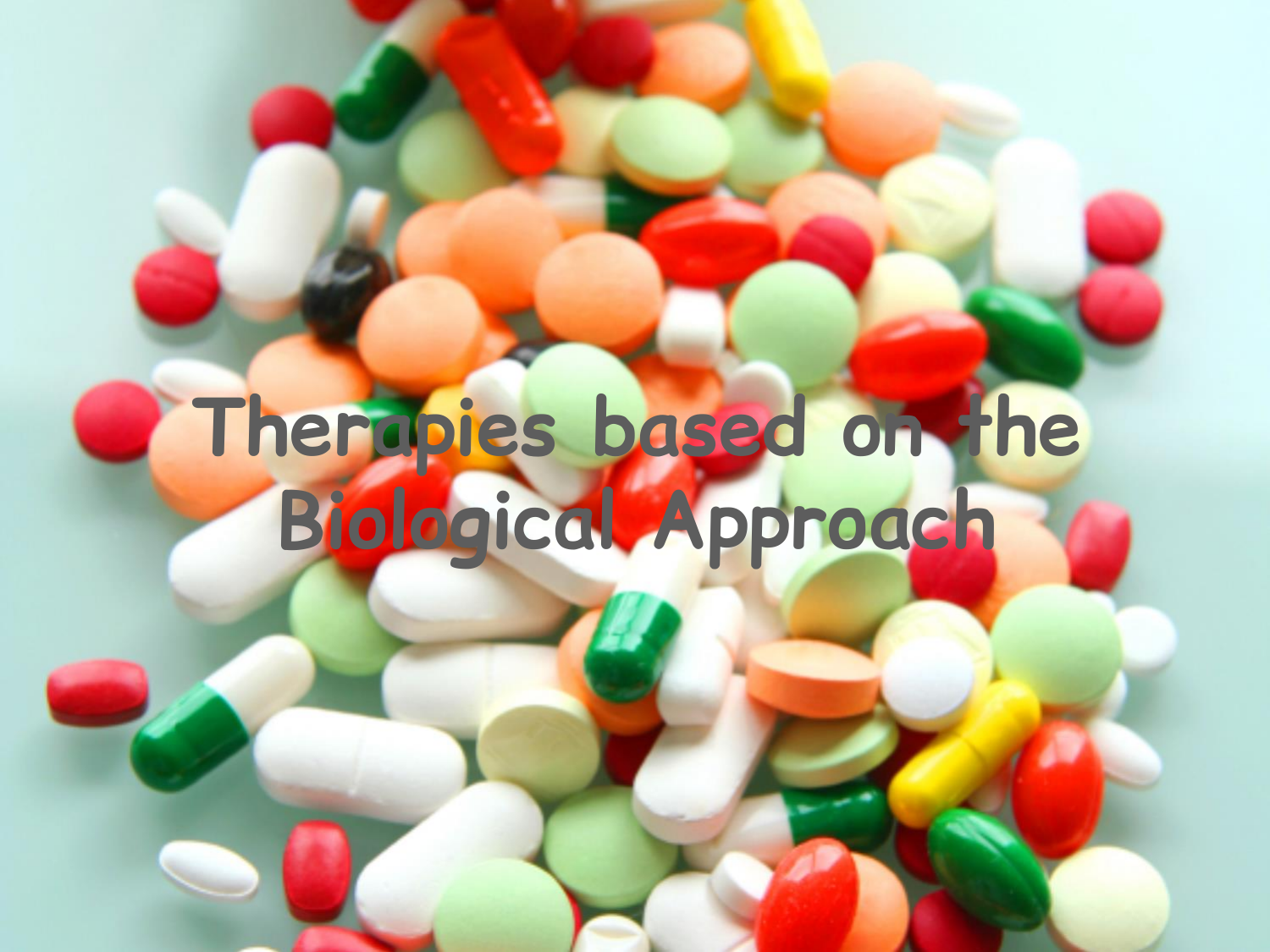

# Therapies based on the Biological Approach